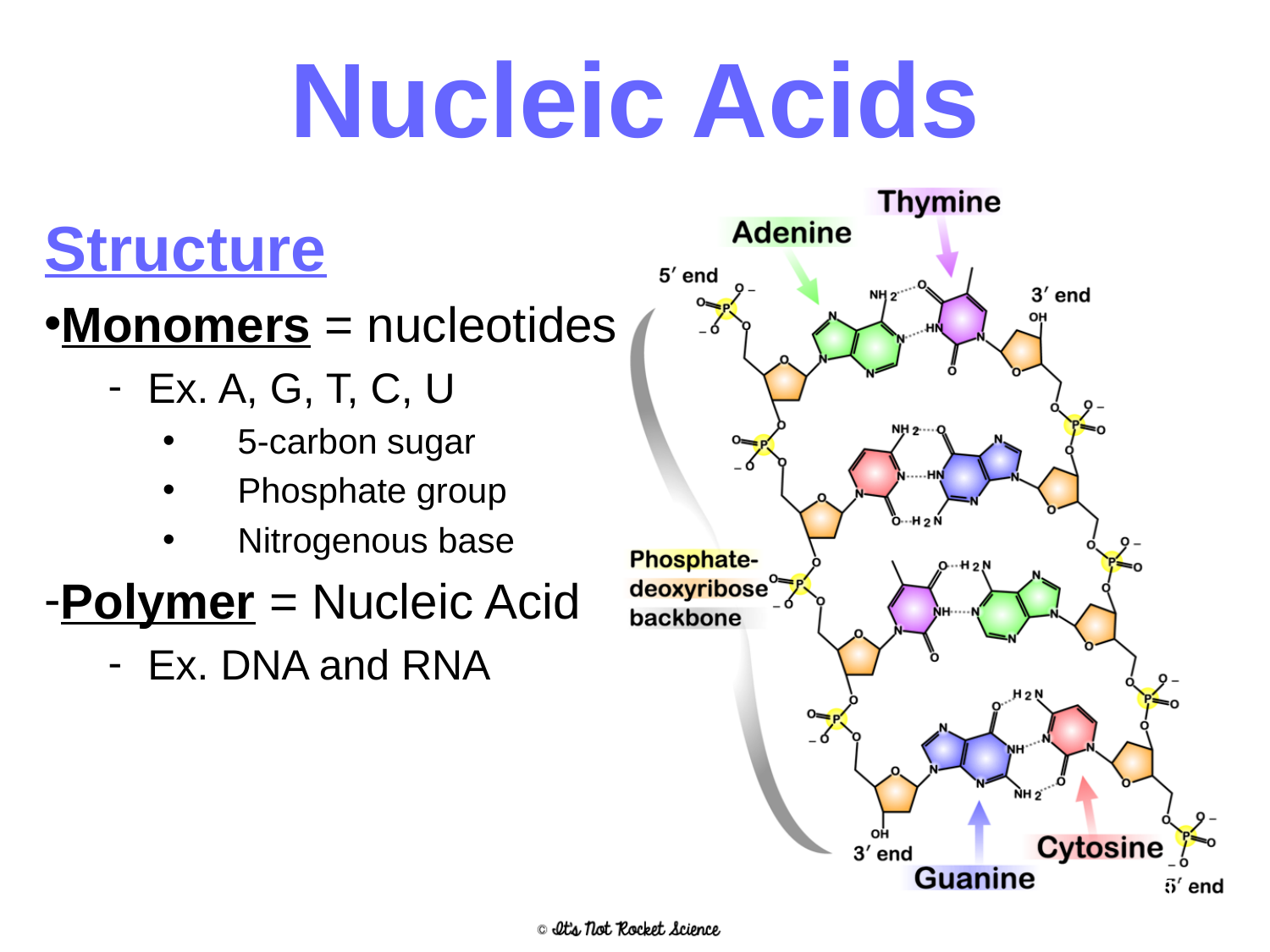

# Nucleic Acids
Structure
Monomers = nucleotides
Ex. A, G, T, C, U
5-carbon sugar
Phosphate group
Nitrogenous base
Polymer = Nucleic Acid
Ex. DNA and RNA
17